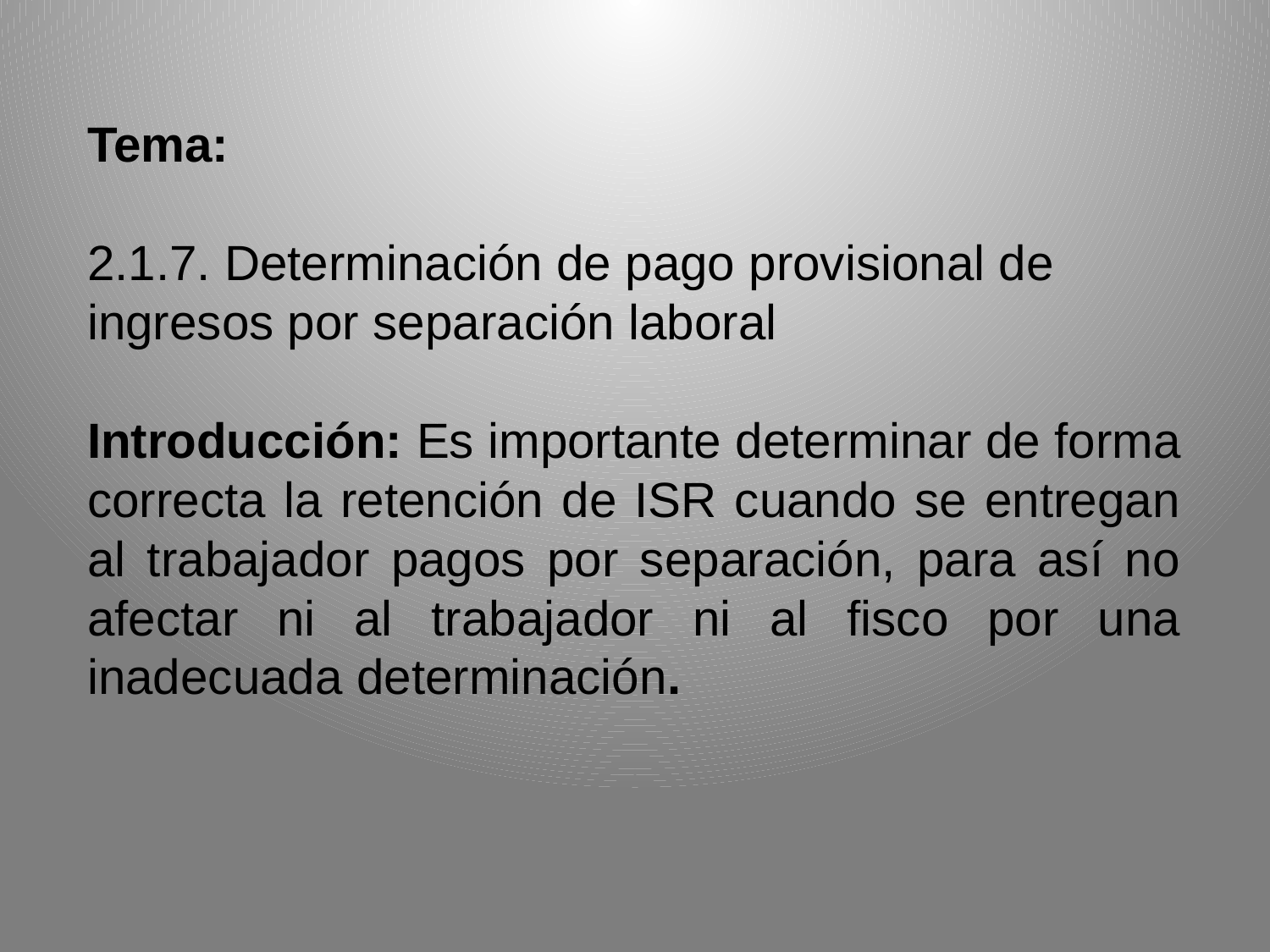

Tema:

2.1.7. Determinación de pago provisional de ingresos por separación laboral

Introducción: Es importante determinar de forma correcta la retención de ISR cuando se entregan al trabajador pagos por separación, para así no afectar ni al trabajador ni al fisco por una inadecuada determinación.